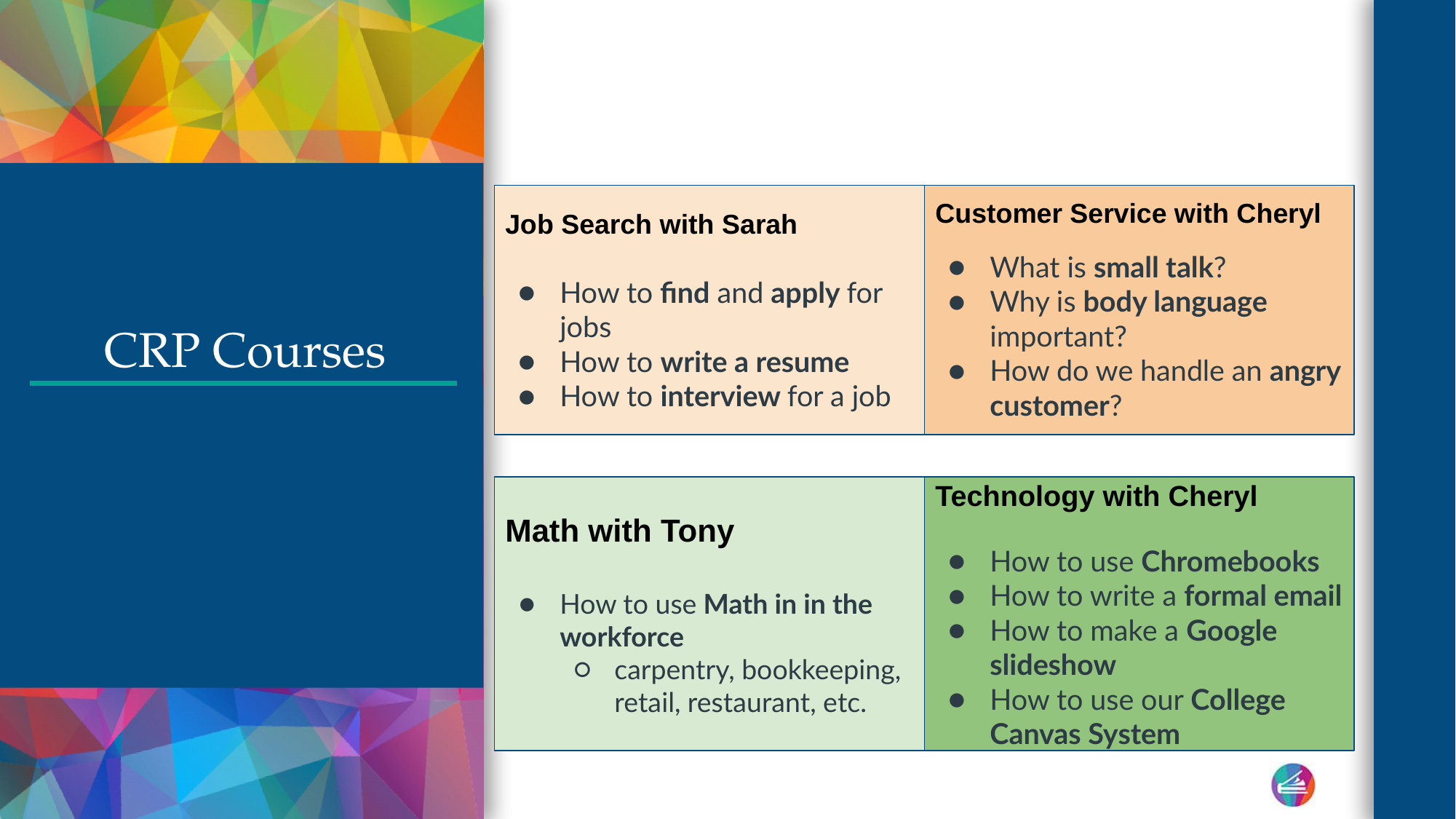

Job Search with Sarah

How to find and apply for jobs
How to write a resume
How to interview for a job

Customer Service with Cheryl

What is small talk?
Why is body language important?
How do we handle an angry customer?

# CRP Courses
Math with Tony

How to use Math in in the workforce
carpentry, bookkeeping, retail, restaurant, etc.
Technology with Cheryl

How to use Chromebooks
How to write a formal email
How to make a Google slideshow
How to use our College Canvas System
15